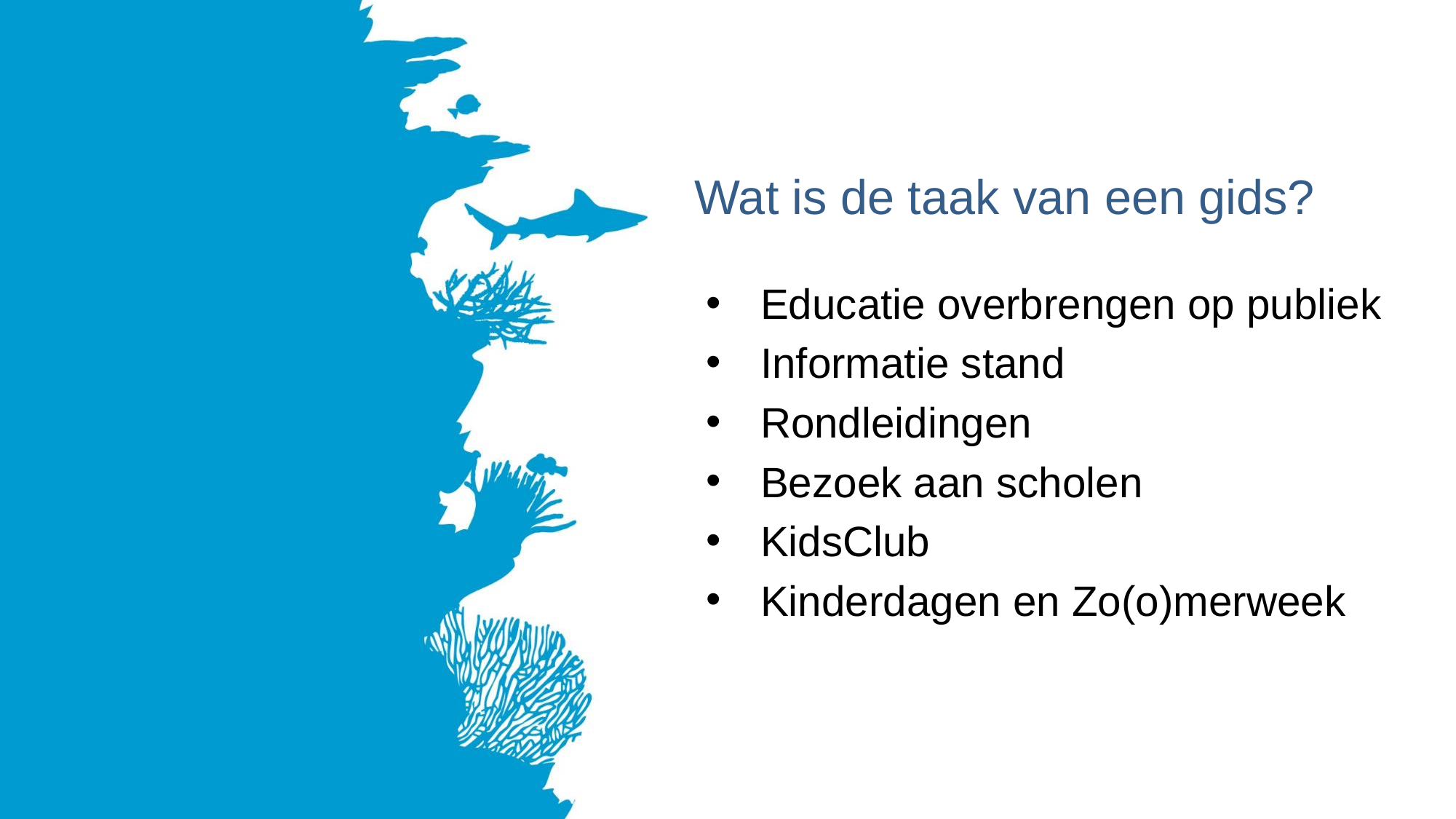

Wat is de taak van een gids?
Educatie overbrengen op publiek
Informatie stand
Rondleidingen
Bezoek aan scholen
KidsClub
Kinderdagen en Zo(o)merweek